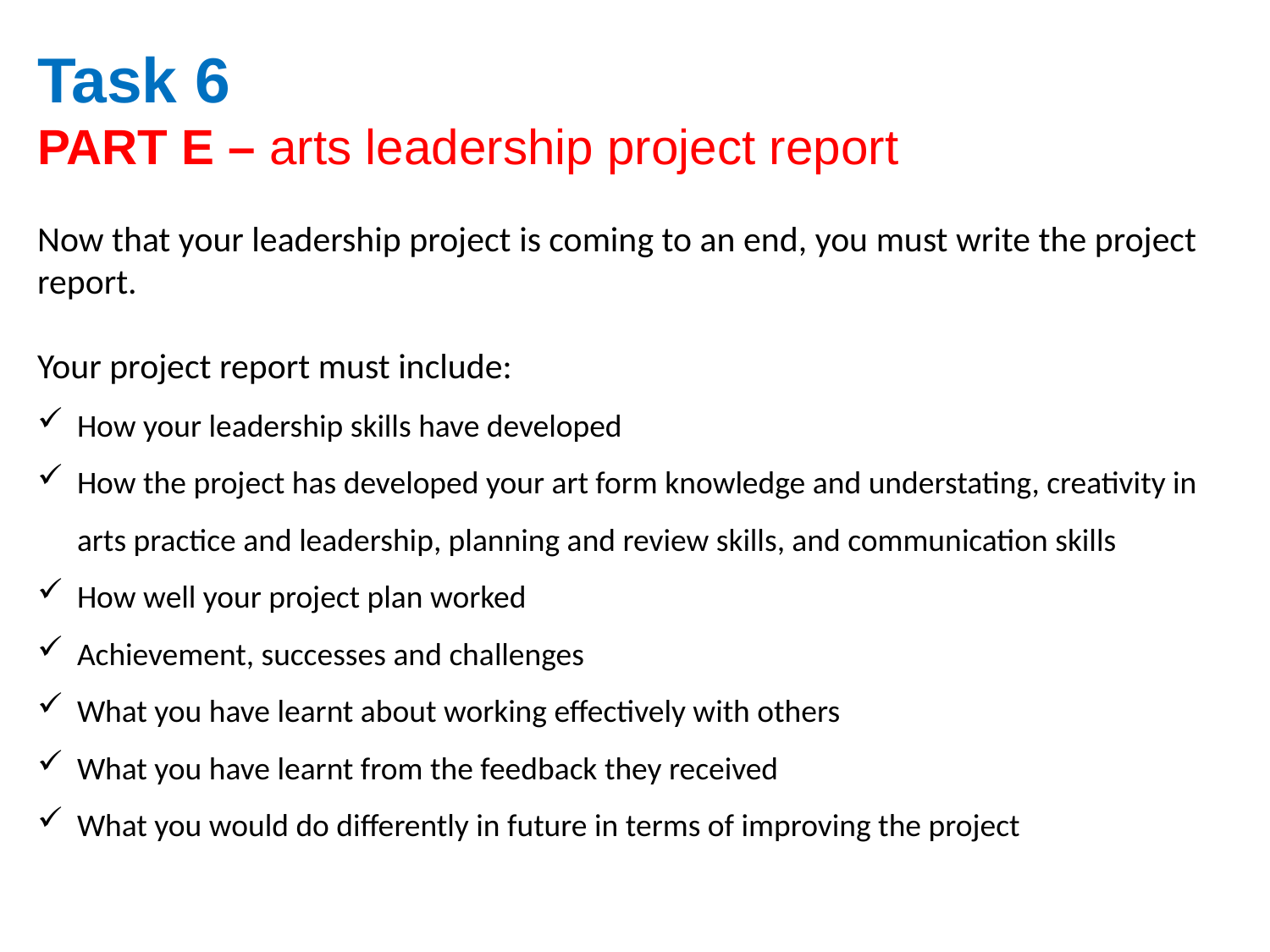

Task 6
PART E – arts leadership project report

Now that your leadership project is coming to an end, you must write the project report.

Your project report must include:
How your leadership skills have developed
How the project has developed your art form knowledge and understating, creativity in arts practice and leadership, planning and review skills, and communication skills
How well your project plan worked
Achievement, successes and challenges
What you have learnt about working effectively with others
What you have learnt from the feedback they received
What you would do differently in future in terms of improving the project